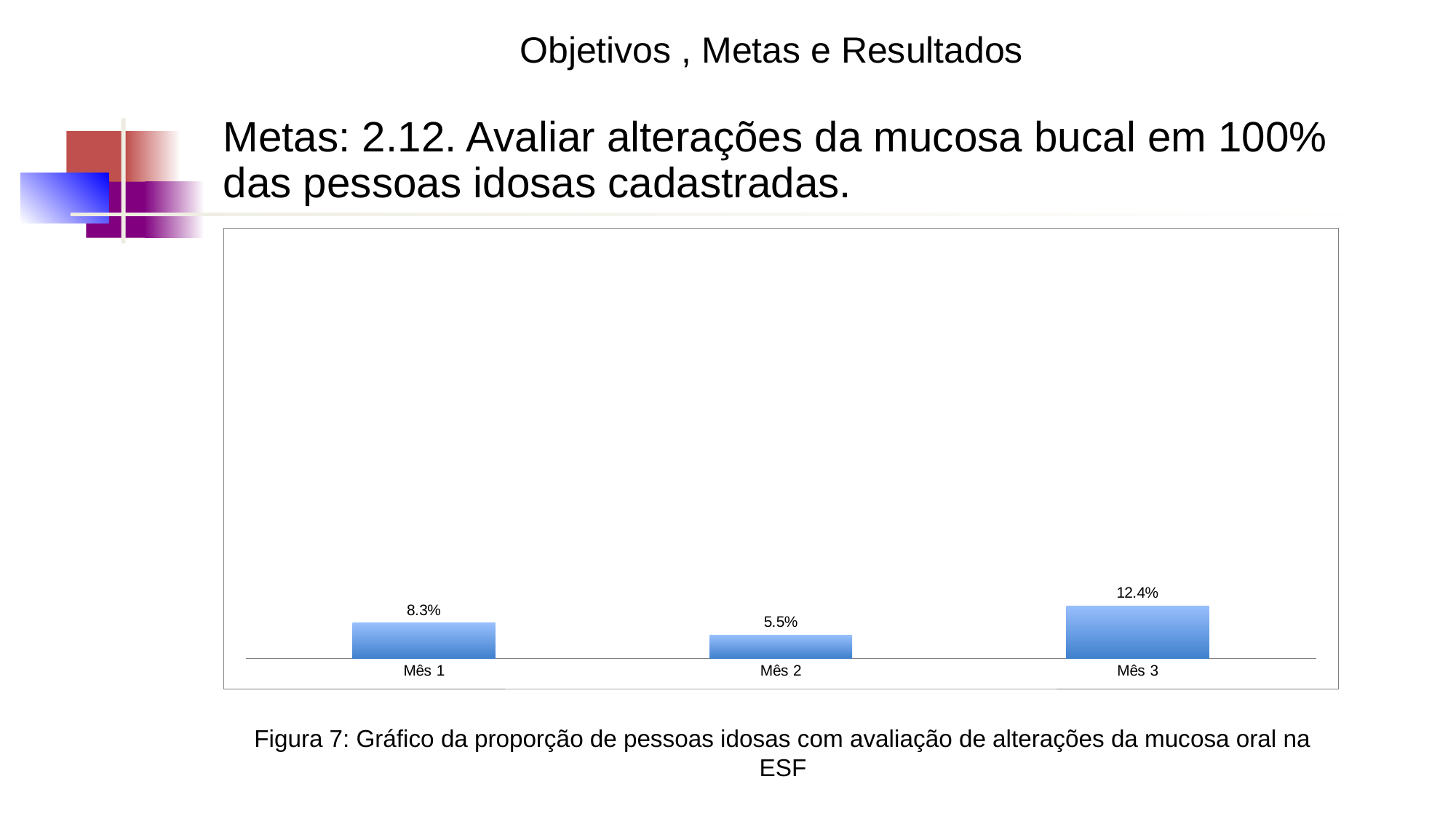

Objetivos , Metas e Resultados
# Metas: 2.12. Avaliar alterações da mucosa bucal em 100% das pessoas idosas cadastradas.

### Chart

| Category | Proporção de pessoas idosas com avaliação de alterações de mucosa bucal |
|---|---|
| Mês 1 | 0.08333333333333333 |
| Mês 2 | 0.0547945205479452 |
| Mês 3 | 0.12437810945273632 |
Figura 7: Gráfico da proporção de pessoas idosas com avaliação de alterações da mucosa oral na ESF